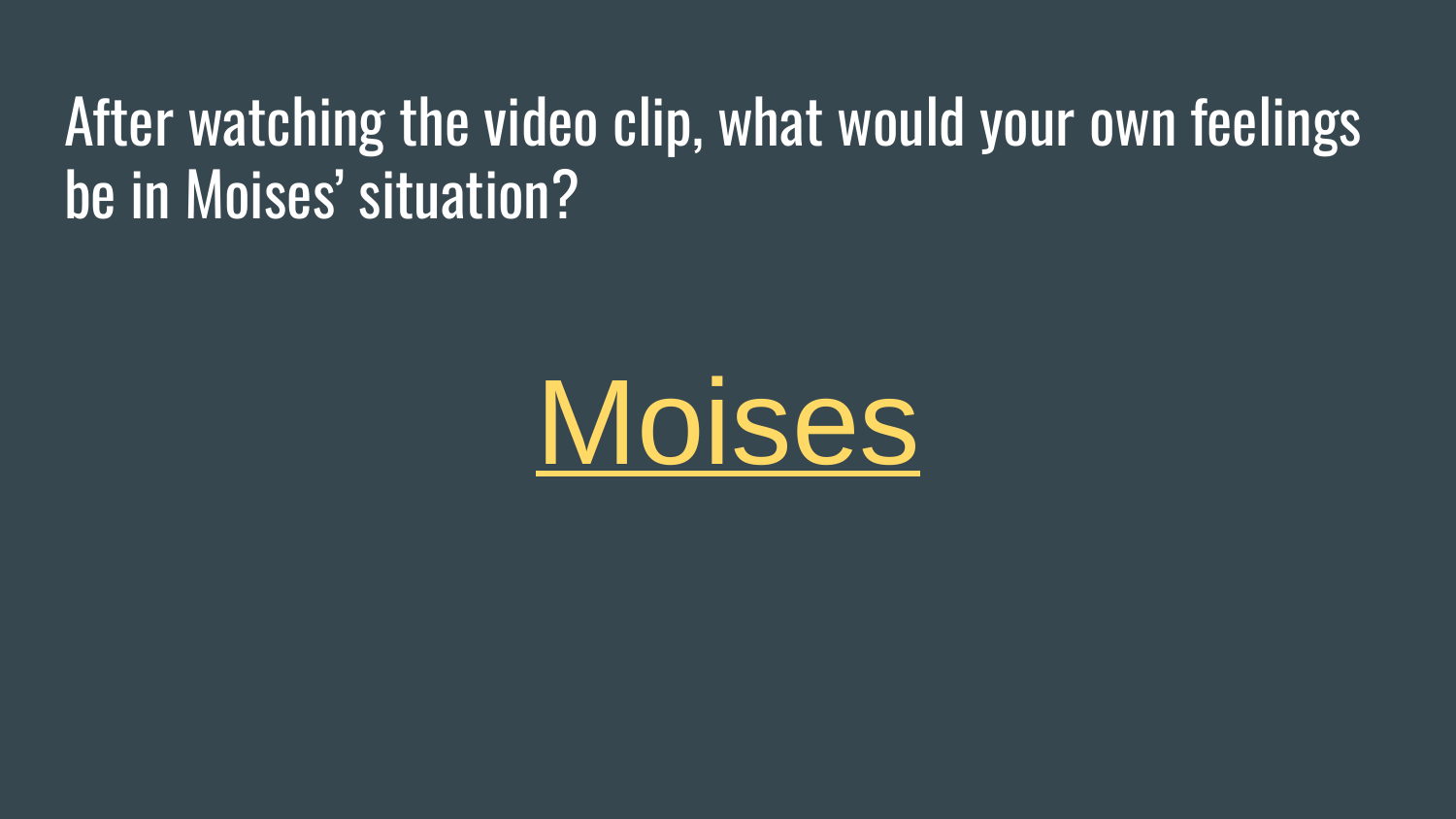

# After watching the video clip, what would your own feelings be in Moises’ situation?
Moises